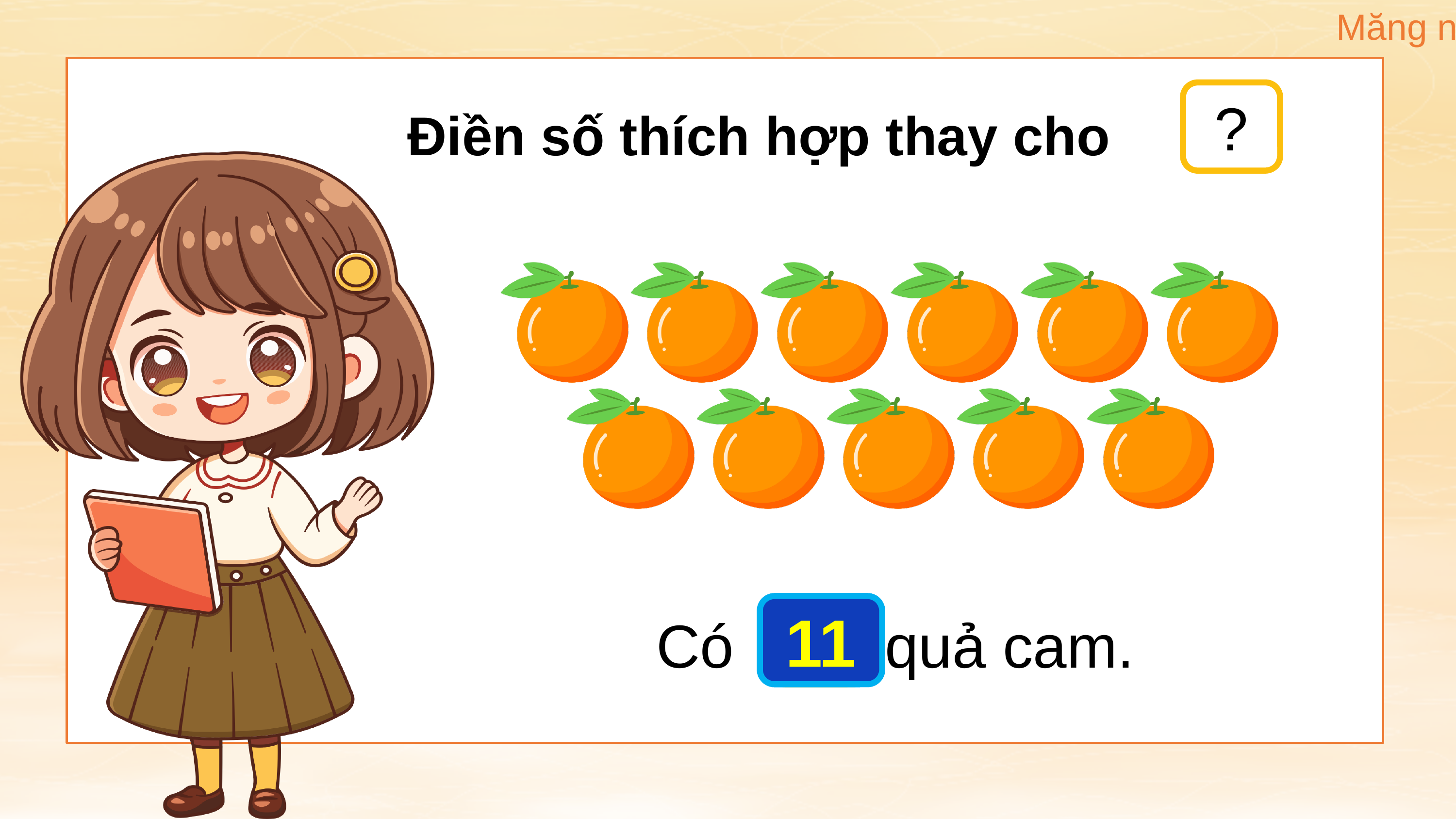

?
Điền số thích hợp thay cho

?
Có         quả cam.
11